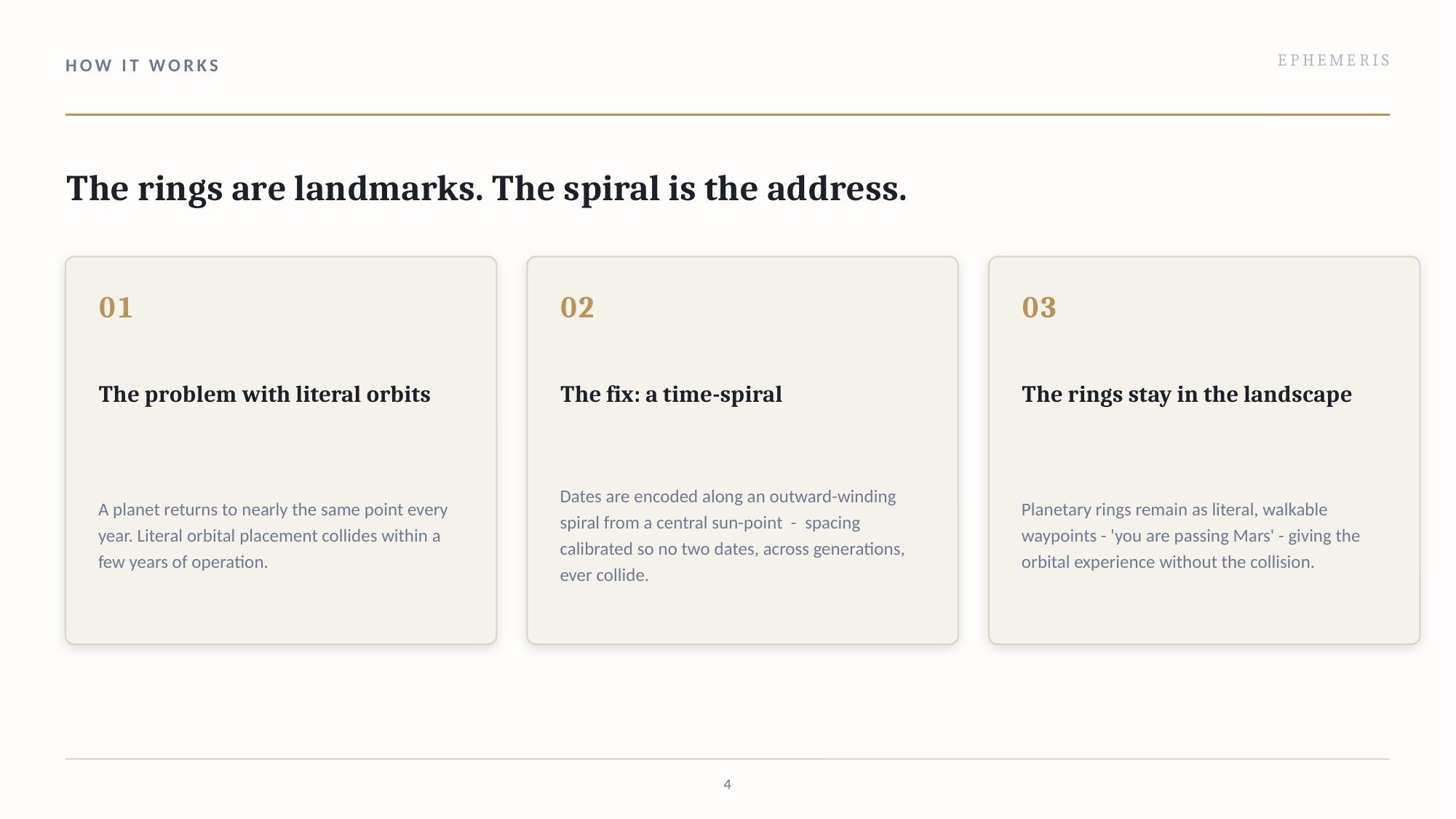

HOW IT WORKS
EPHEMERIS

The rings are landmarks. The spiral is the address.

01
02
03
The problem with literal orbits
The fix: a time-spiral
The rings stay in the landscape
A planet returns to nearly the same point every year. Literal orbital placement collides within a few years of operation.
Dates are encoded along an outward-winding spiral from a central sun-point  -  spacing calibrated so no two dates, across generations, ever collide.
Planetary rings remain as literal, walkable waypoints - 'you are passing Mars' - giving the orbital experience without the collision.

4